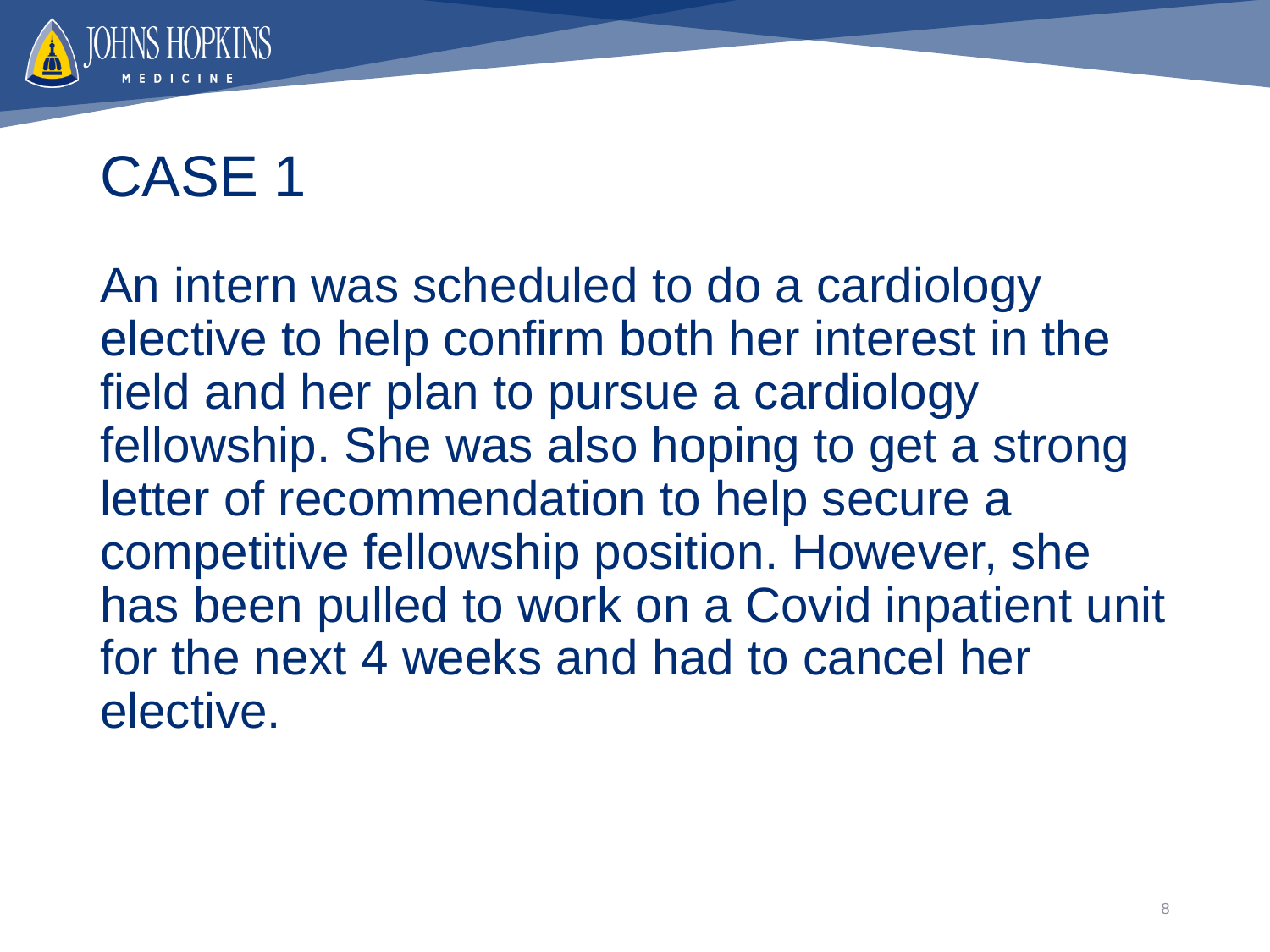

# CASE 1
An intern was scheduled to do a cardiology elective to help confirm both her interest in the field and her plan to pursue a cardiology fellowship. She was also hoping to get a strong letter of recommendation to help secure a competitive fellowship position. However, she has been pulled to work on a Covid inpatient unit for the next 4 weeks and had to cancel her elective.

8